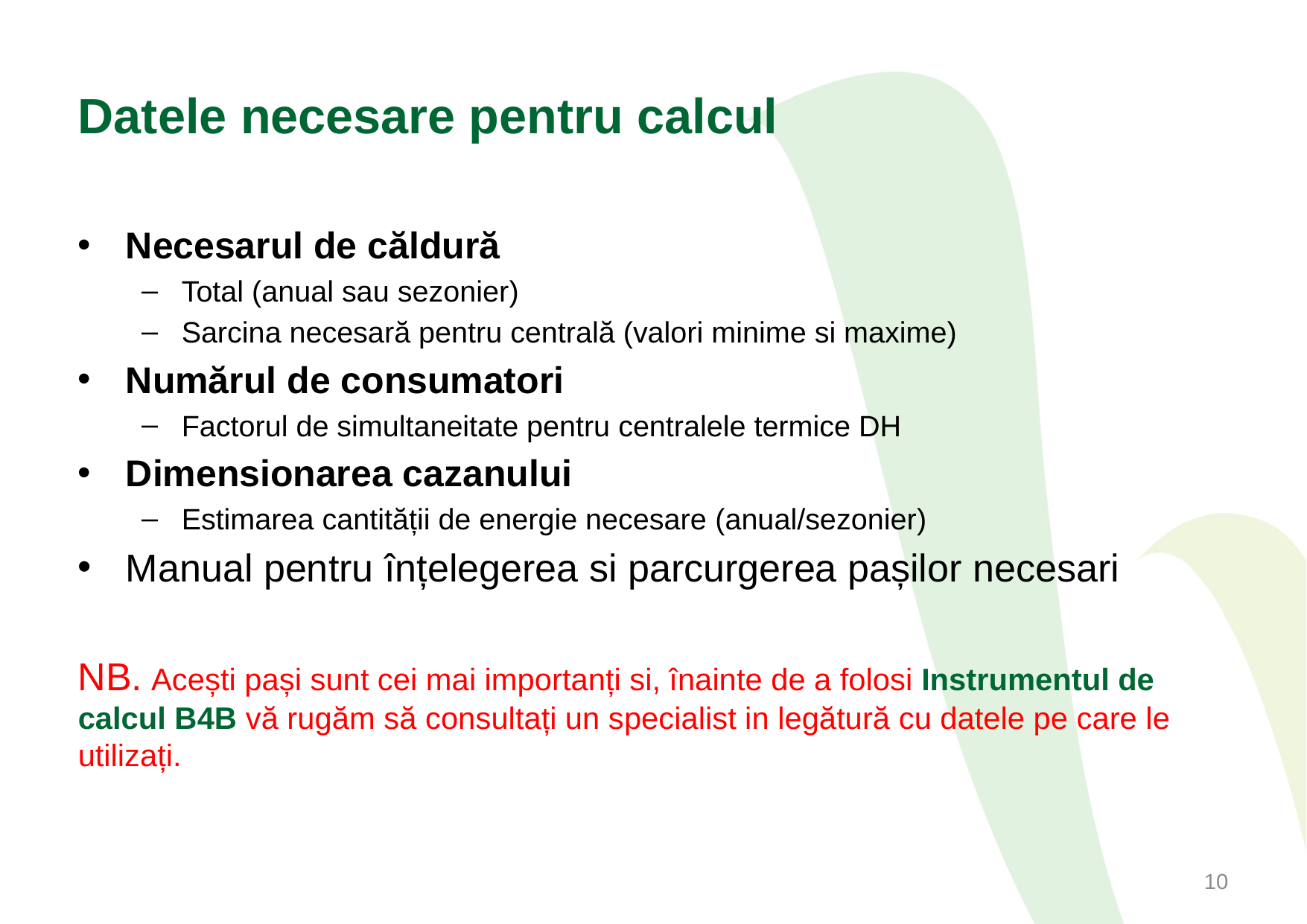

# Datele necesare pentru calcul
Necesarul de căldură
Total (anual sau sezonier)
Sarcina necesară pentru centrală (valori minime si maxime)
Numărul de consumatori
Factorul de simultaneitate pentru centralele termice DH
Dimensionarea cazanului
Estimarea cantității de energie necesare (anual/sezonier)
Manual pentru înțelegerea si parcurgerea pașilor necesari

NB. Acești pași sunt cei mai importanți si, înainte de a folosi Instrumentul de calcul B4B vă rugăm să consultați un specialist in legătură cu datele pe care le utilizați.

10